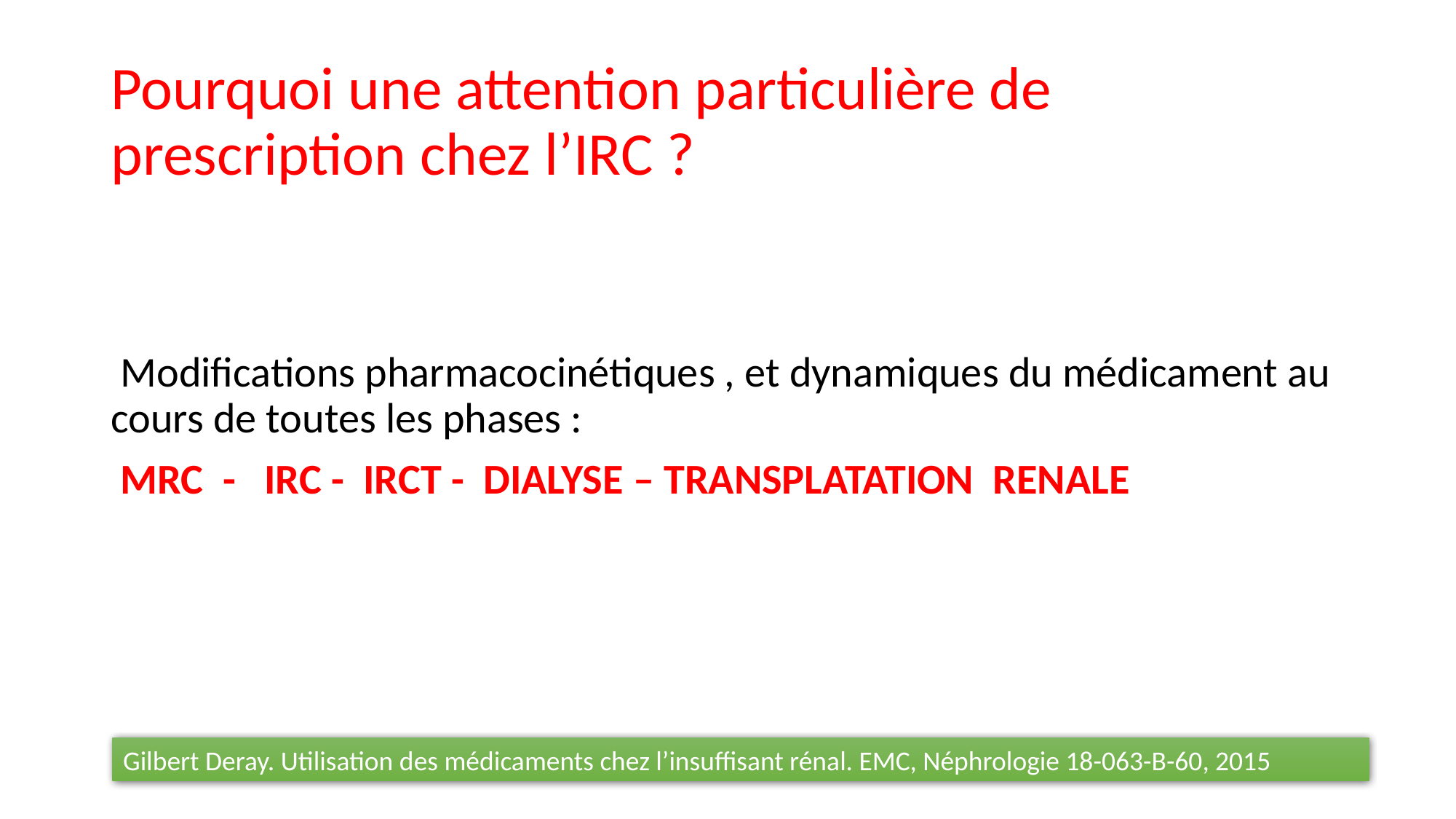

# Pourquoi une attention particulière de prescription chez l’IRC ?

 Modifications pharmacocinétiques , et dynamiques du médicament au cours de toutes les phases :
 MRC  -   IRC -  IRCT -  DIALYSE – TRANSPLATATION  RENALE
Gilbert Deray. Utilisation des médicaments chez l’insuffisant rénal. EMC, Néphrologie 18-063-B-60, 2015